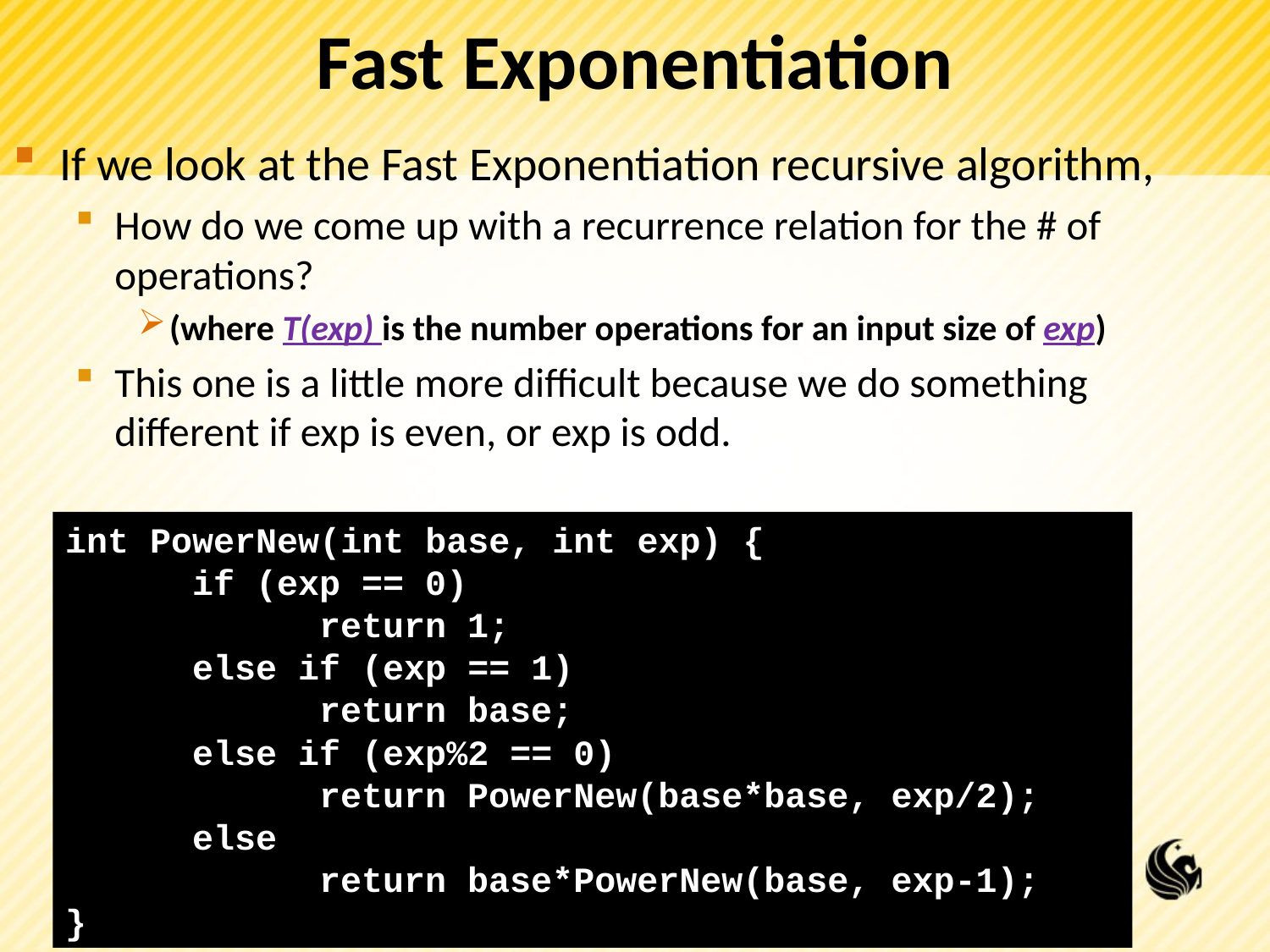

# Fast Exponentiation
If we look at the Fast Exponentiation recursive algorithm,
How do we come up with a recurrence relation for the # of operations?
(where T(exp) is the number operations for an input size of exp)
This one is a little more difficult because we do something different if exp is even, or exp is odd.
int PowerNew(int base, int exp) {
	if (exp == 0)
		return 1;
	else if (exp == 1)
		return base;
	else if (exp%2 == 0)
		return PowerNew(base*base, exp/2);
	else
		return base*PowerNew(base, exp-1);
}